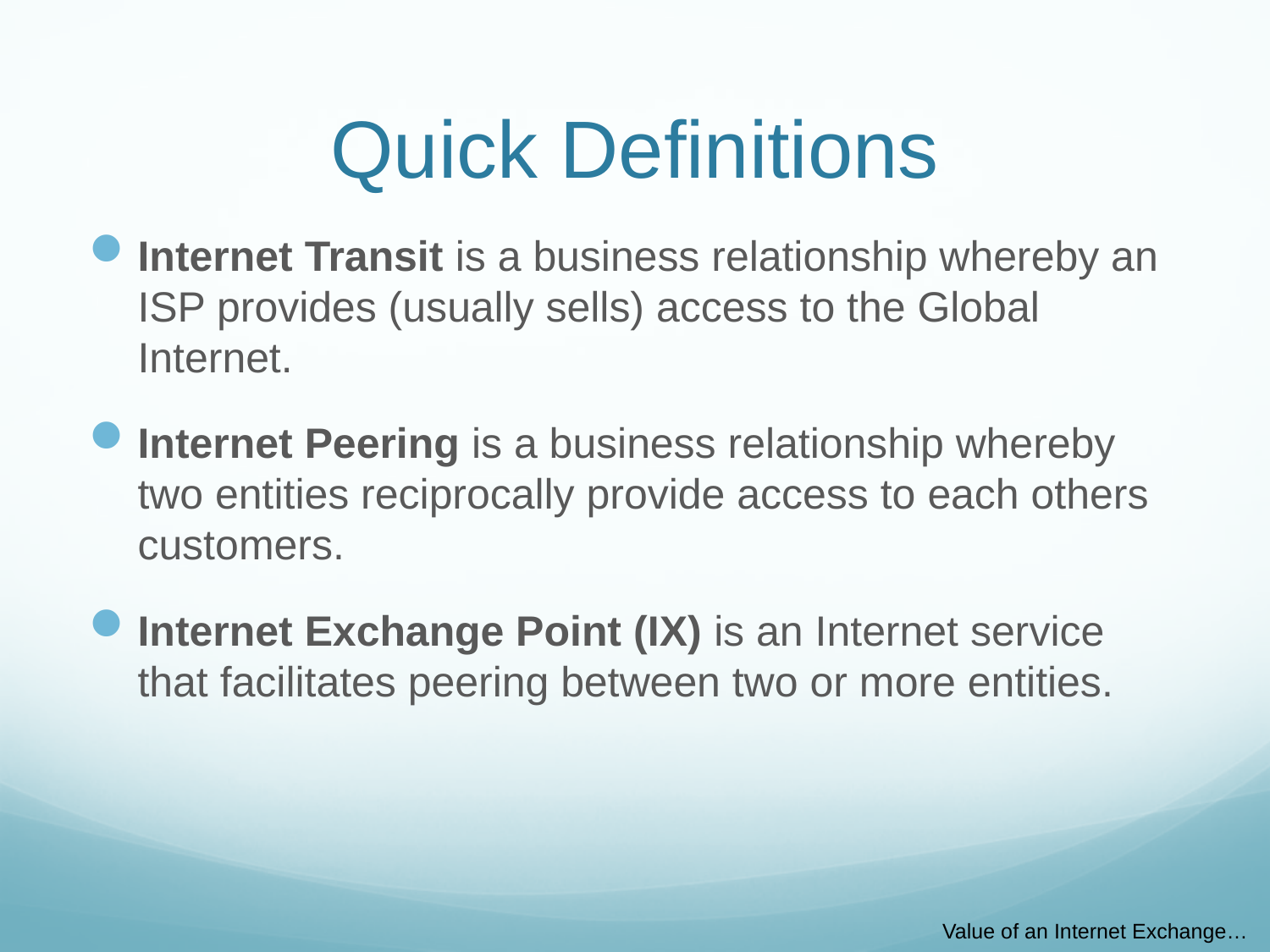

# Quick Definitions
Internet Transit is a business relationship whereby an ISP provides (usually sells) access to the Global Internet.
Internet Peering is a business relationship whereby two entities reciprocally provide access to each others customers.
Internet Exchange Point (IX) is an Internet service that facilitates peering between two or more entities.
Value of an Internet Exchange…